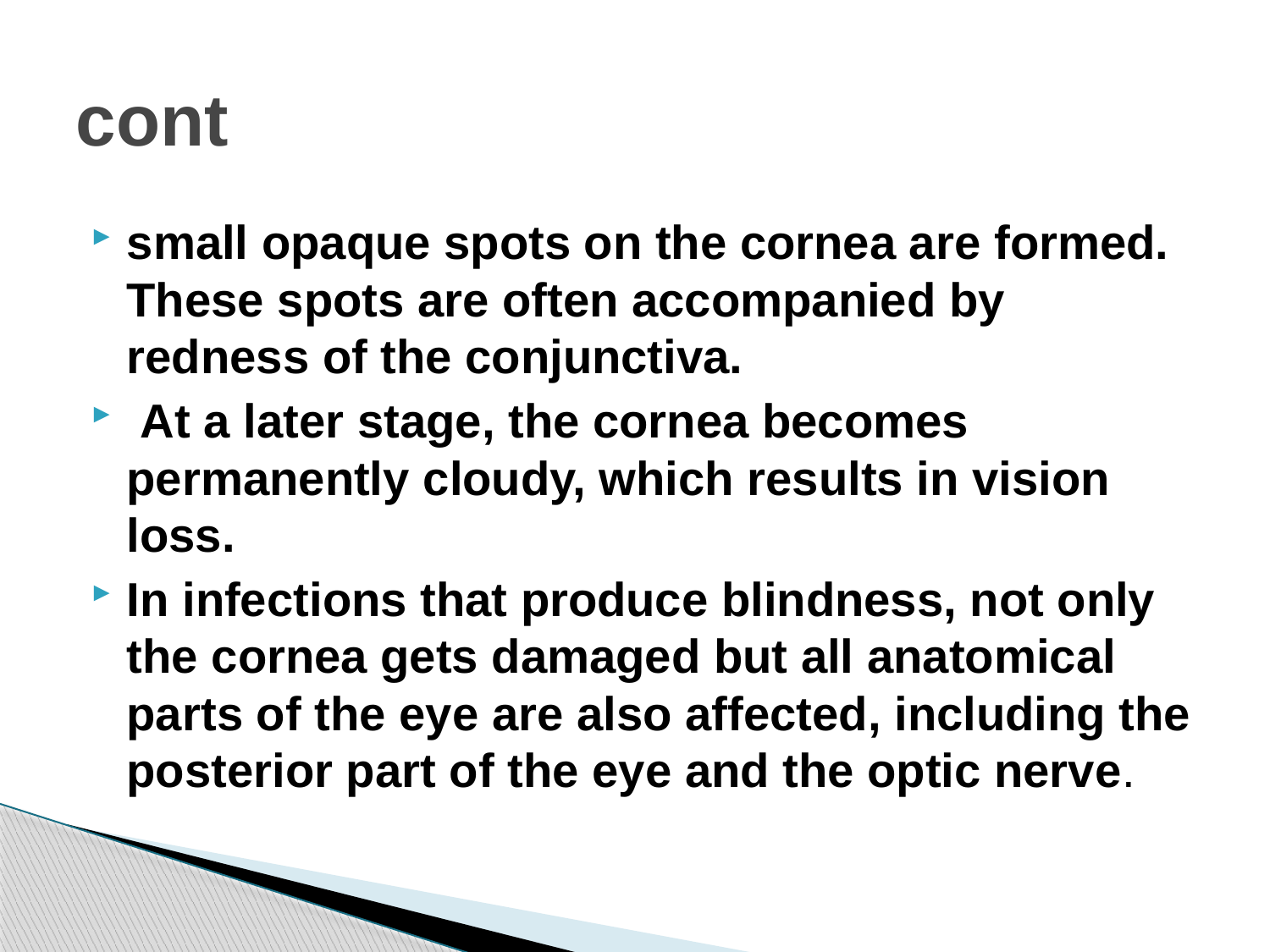

# cont
small opaque spots on the cornea are formed. These spots are often accompanied by redness of the conjunctiva.
 At a later stage, the cornea becomes permanently cloudy, which results in vision loss.
In infections that produce blindness, not only the cornea gets damaged but all anatomical parts of the eye are also affected, including the posterior part of the eye and the optic nerve.